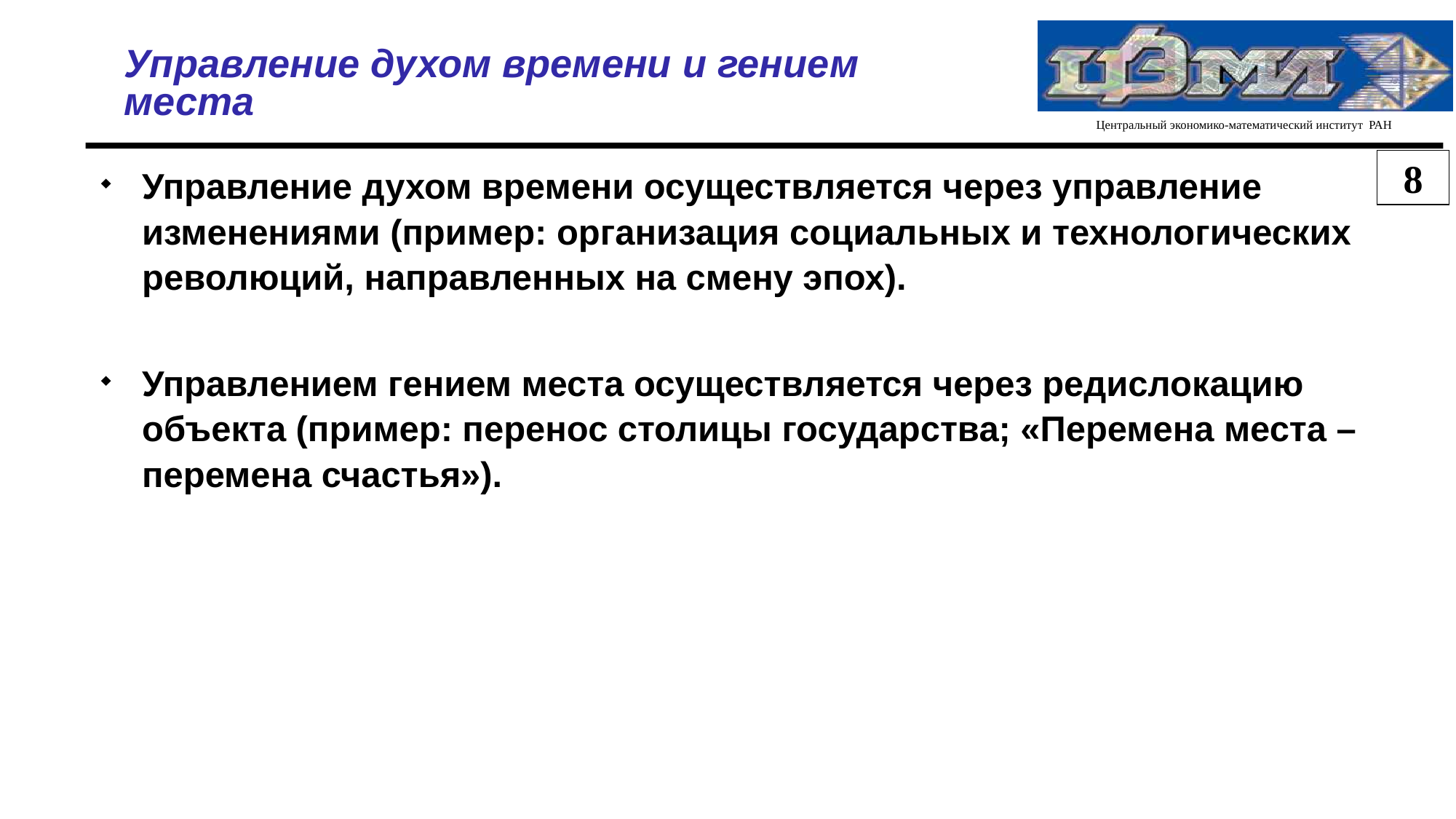

Управление духом времени и гением места
8
Управление духом времени осуществляется через управление изменениями (пример: организация социальных и технологических революций, направленных на смену эпох).

Управлением гением места осуществляется через редислокацию объекта (пример: перенос столицы государства; «Перемена места – перемена счастья»).